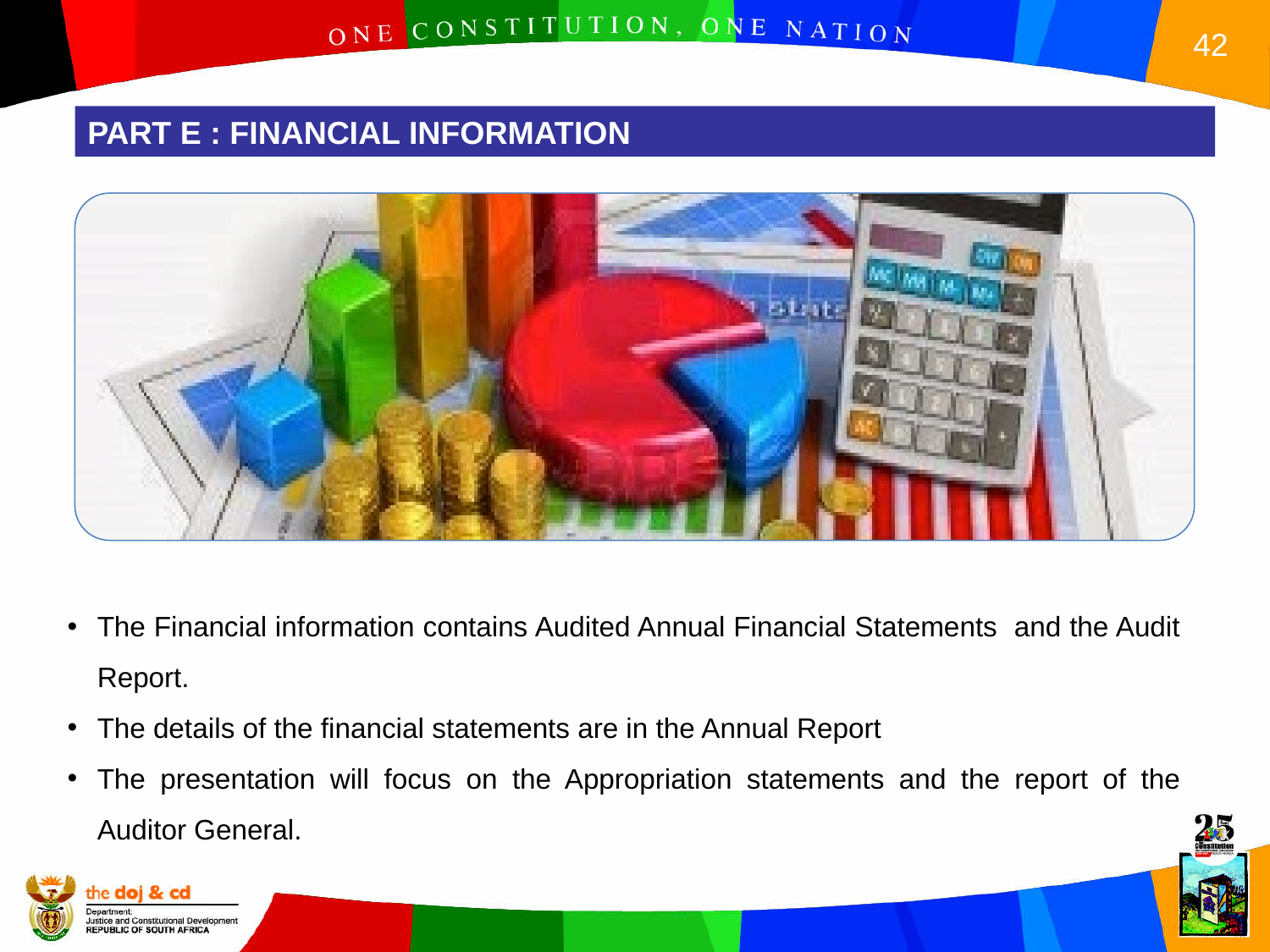

PART E : FINANCIAL INFORMATION

The Financial information contains Audited Annual Financial Statements  and the Audit Report.
The details of the financial statements are in the Annual Report
The presentation will focus on the Appropriation statements and the report of the Auditor General.